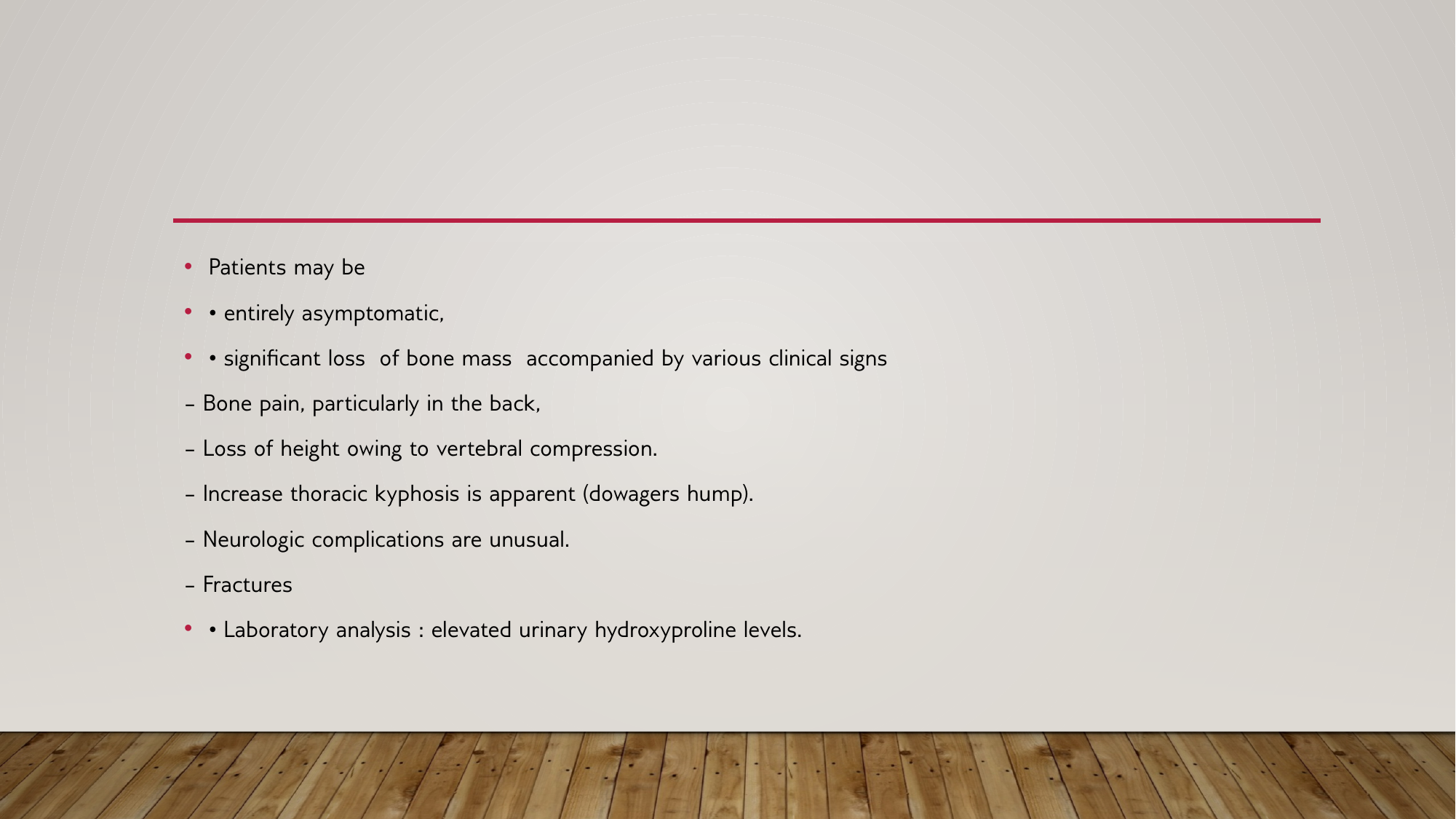

#
Patients may be
• entirely asymptomatic,
• significant loss  of bone mass  accompanied by various clinical signs
– Bone pain, particularly in the back,
– Loss of height owing to vertebral compression.
– Increase thoracic kyphosis is apparent (dowagers hump).
– Neurologic complications are unusual.
– Fractures
• Laboratory analysis : elevated urinary hydroxyproline levels.